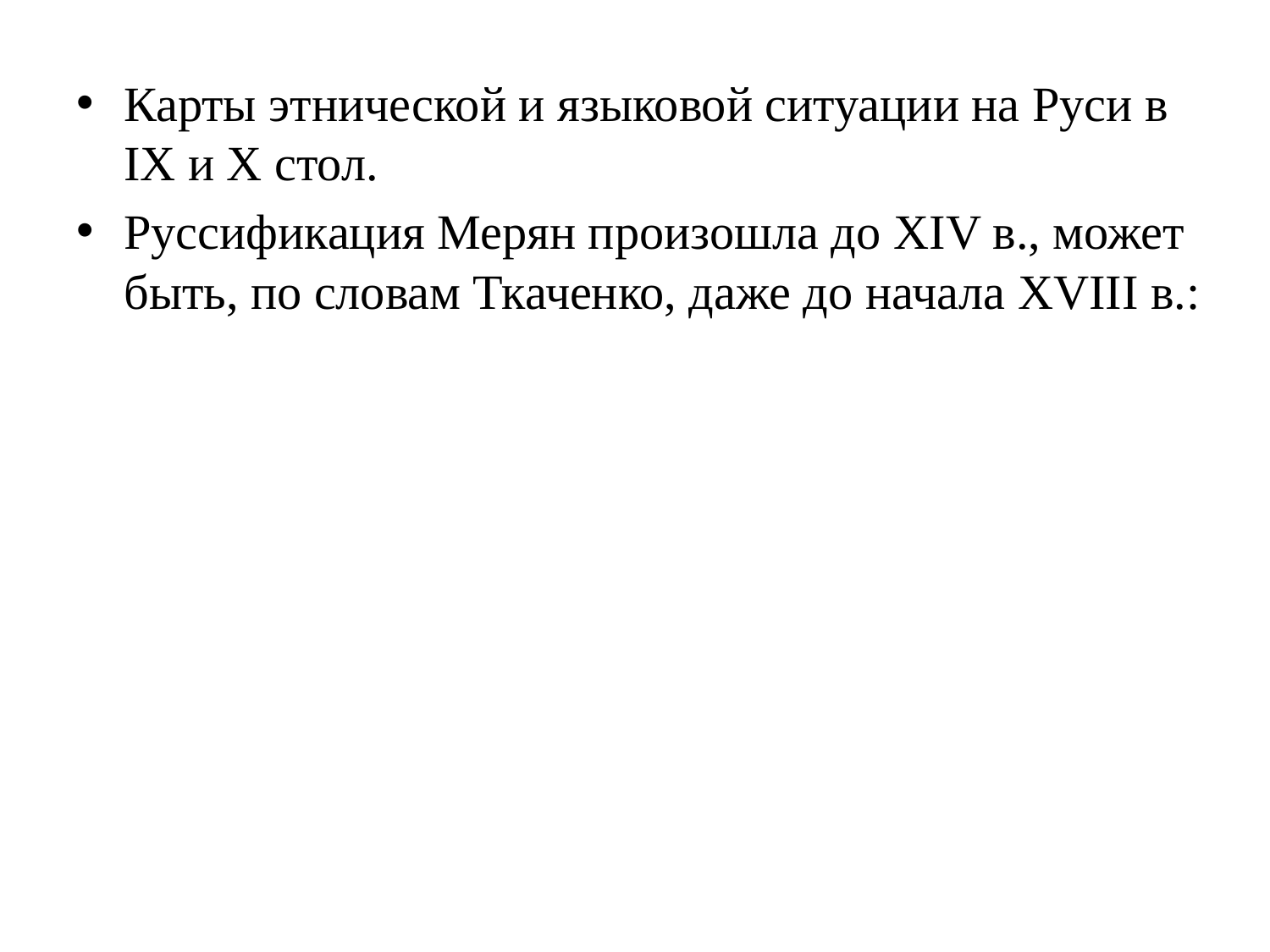

Карты этнической и языковой ситуации на Руси в IX и X стол.
Руссификация Мерян произошла до XIV в., может быть, по словам Ткаченко, даже до начала XVIII в.: